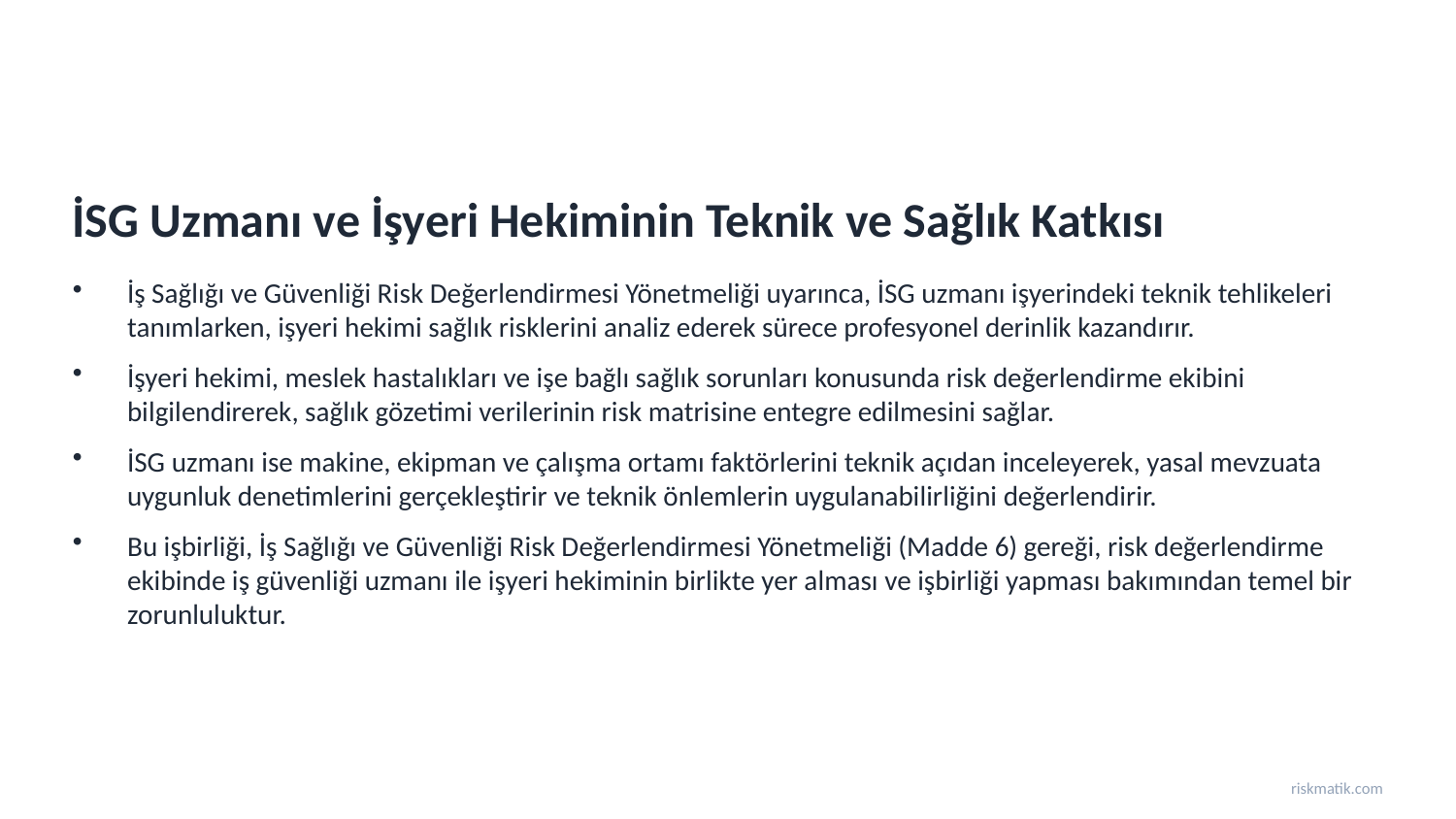

İSG Uzmanı ve İşyeri Hekiminin Teknik ve Sağlık Katkısı
İş Sağlığı ve Güvenliği Risk Değerlendirmesi Yönetmeliği uyarınca, İSG uzmanı işyerindeki teknik tehlikeleri tanımlarken, işyeri hekimi sağlık risklerini analiz ederek sürece profesyonel derinlik kazandırır.
İşyeri hekimi, meslek hastalıkları ve işe bağlı sağlık sorunları konusunda risk değerlendirme ekibini bilgilendirerek, sağlık gözetimi verilerinin risk matrisine entegre edilmesini sağlar.
İSG uzmanı ise makine, ekipman ve çalışma ortamı faktörlerini teknik açıdan inceleyerek, yasal mevzuata uygunluk denetimlerini gerçekleştirir ve teknik önlemlerin uygulanabilirliğini değerlendirir.
Bu işbirliği, İş Sağlığı ve Güvenliği Risk Değerlendirmesi Yönetmeliği (Madde 6) gereği, risk değerlendirme ekibinde iş güvenliği uzmanı ile işyeri hekiminin birlikte yer alması ve işbirliği yapması bakımından temel bir zorunluluktur.
riskmatik.com